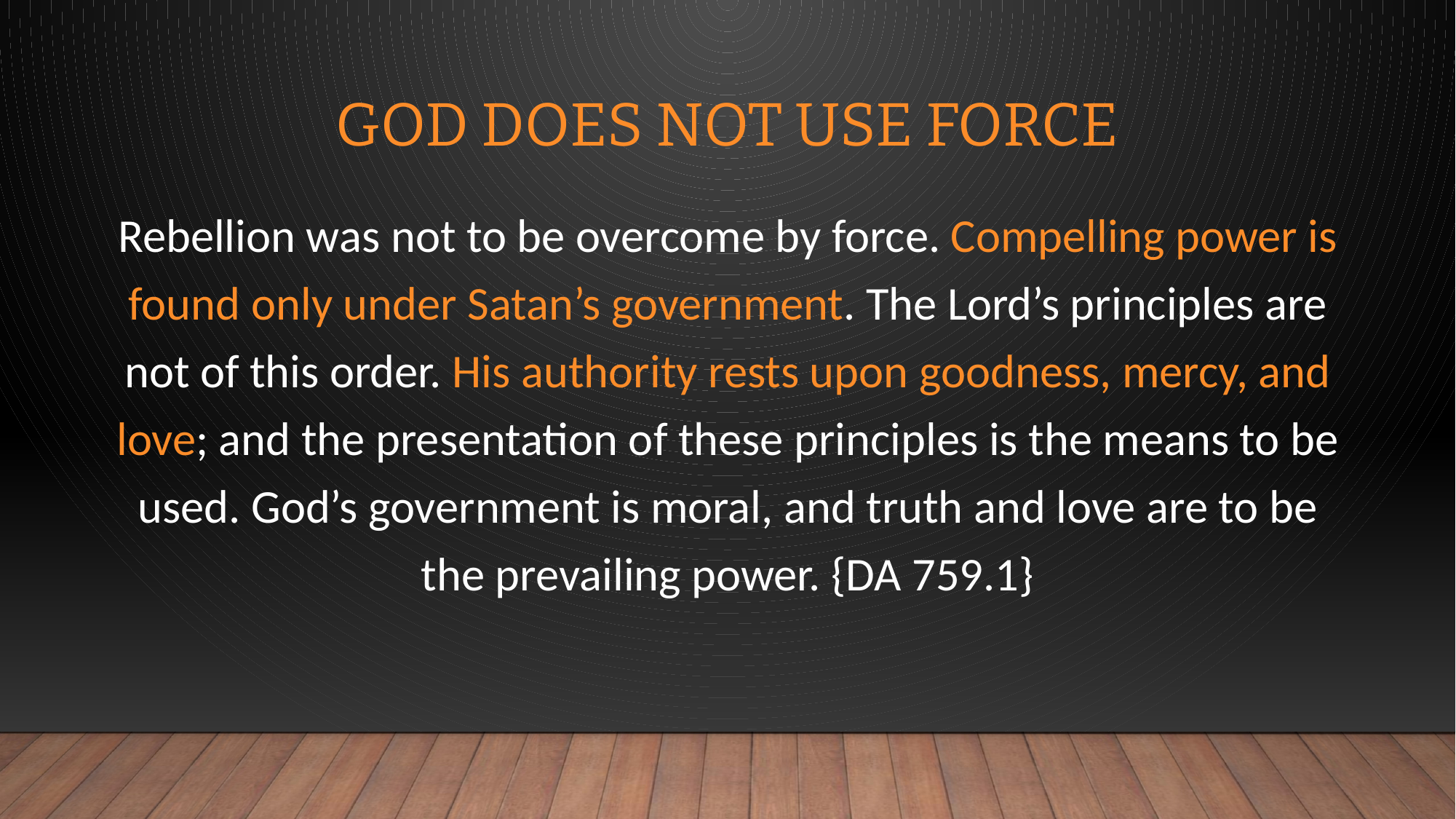

# God does not use force
Rebellion was not to be overcome by force. Compelling power is found only under Satan’s government. The Lord’s principles are not of this order. His authority rests upon goodness, mercy, and love; and the presentation of these principles is the means to be used. God’s government is moral, and truth and love are to be the prevailing power. {DA 759.1}